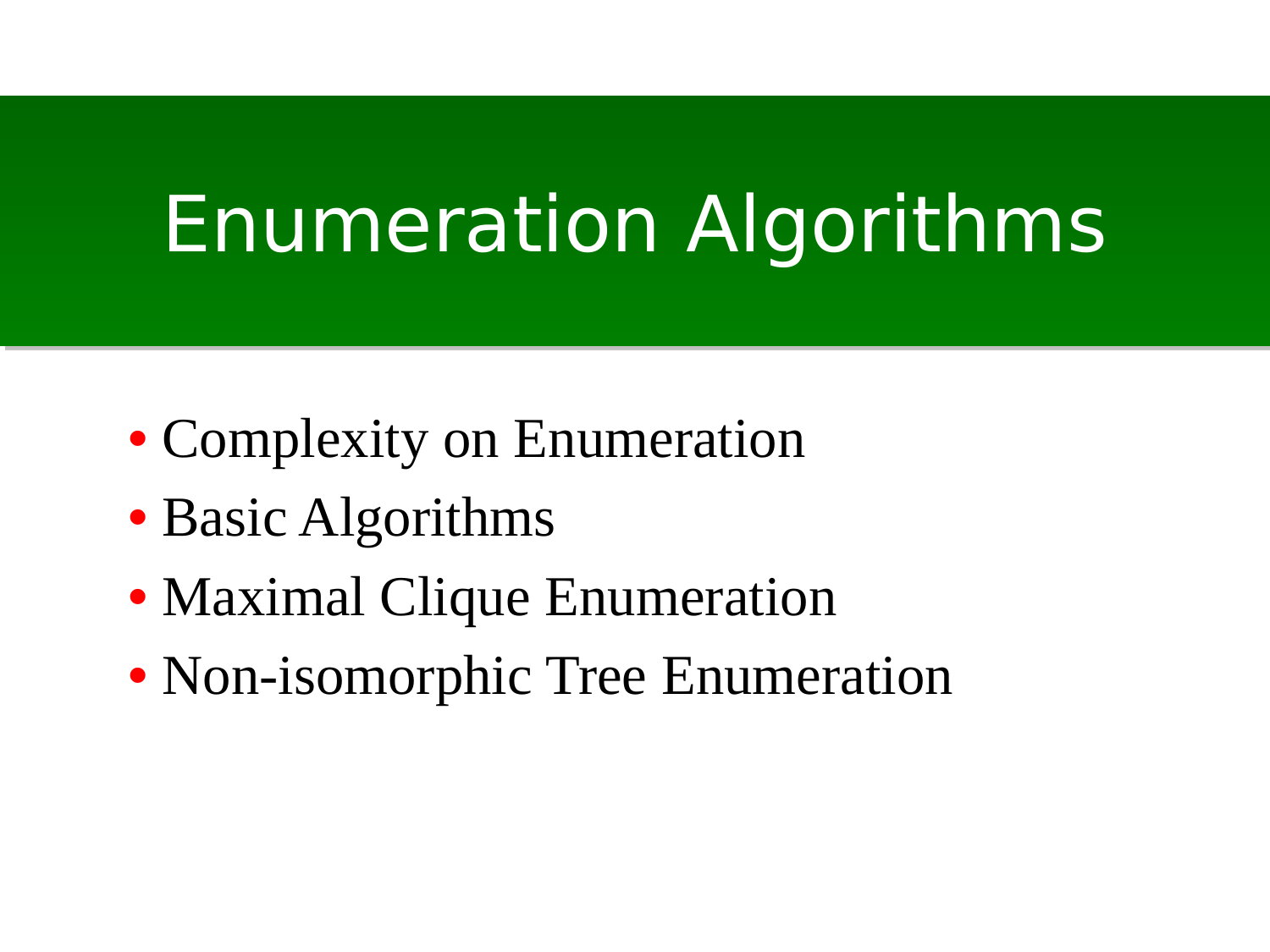

# Enumeration Algorithms
• Complexity on Enumeration
• Basic Algorithms
• Maximal Clique Enumeration
• Non-isomorphic Tree Enumeration